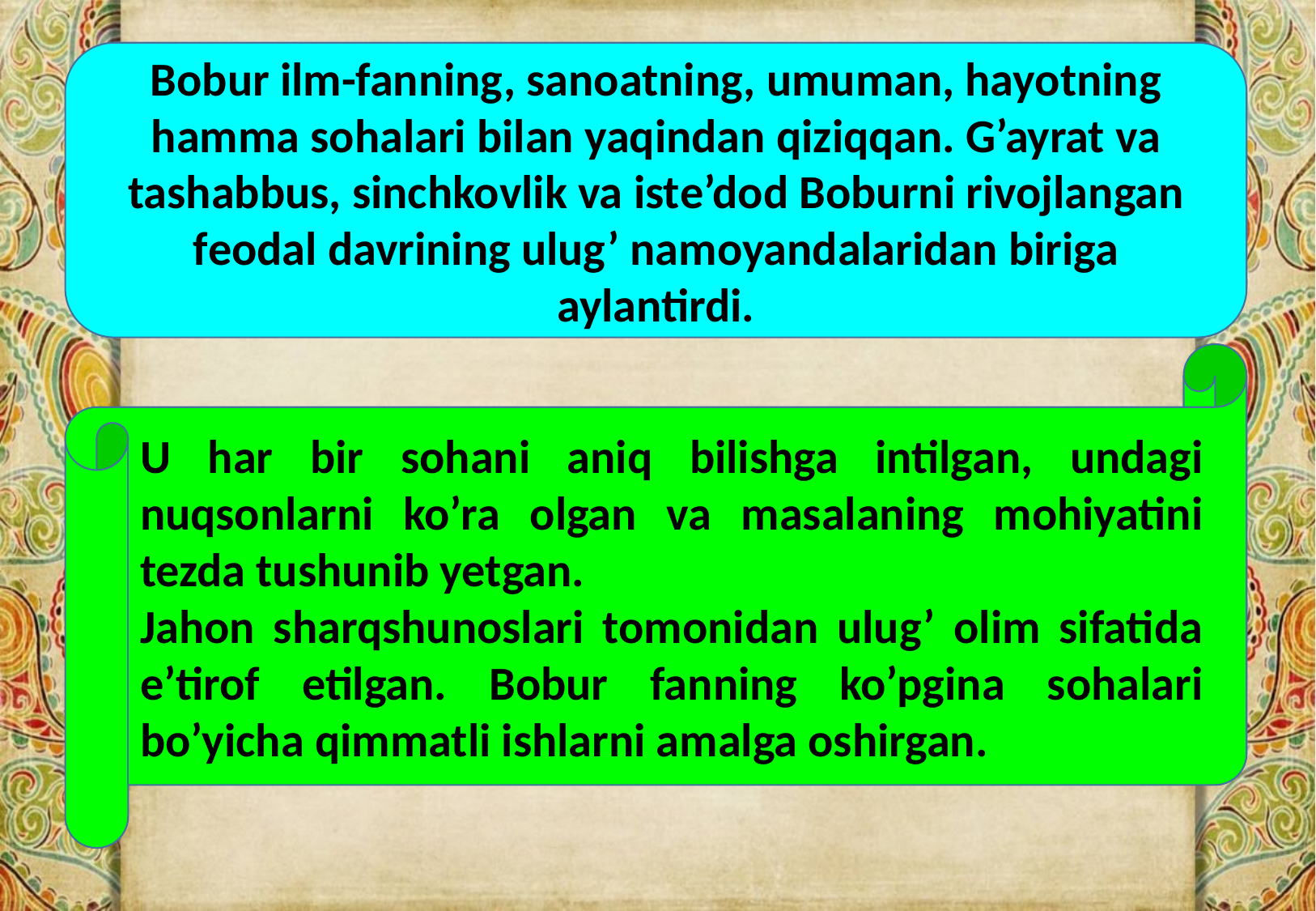

Bobur ilm-fanning, sanoatning, umuman, hayotning hamma sohalari bilan yaqindan qiziqqan. G’ayrat va tashabbus, sinchkovlik va iste’dod Boburni rivojlangan feodal davrining ulug’ namoyandalaridan biriga aylantirdi.
U har bir sohani aniq bilishga intilgan, undagi nuqsonlarni ko’ra olgan va masalaning mohiyatini tezda tushunib yetgan.
Jahon sharqshunoslari tomonidan ulug’ olim sifatida e’tirof etilgan. Bobur fanning ko’pgina sohalari bo’yicha qimmatli ishlarni amalga oshirgan.